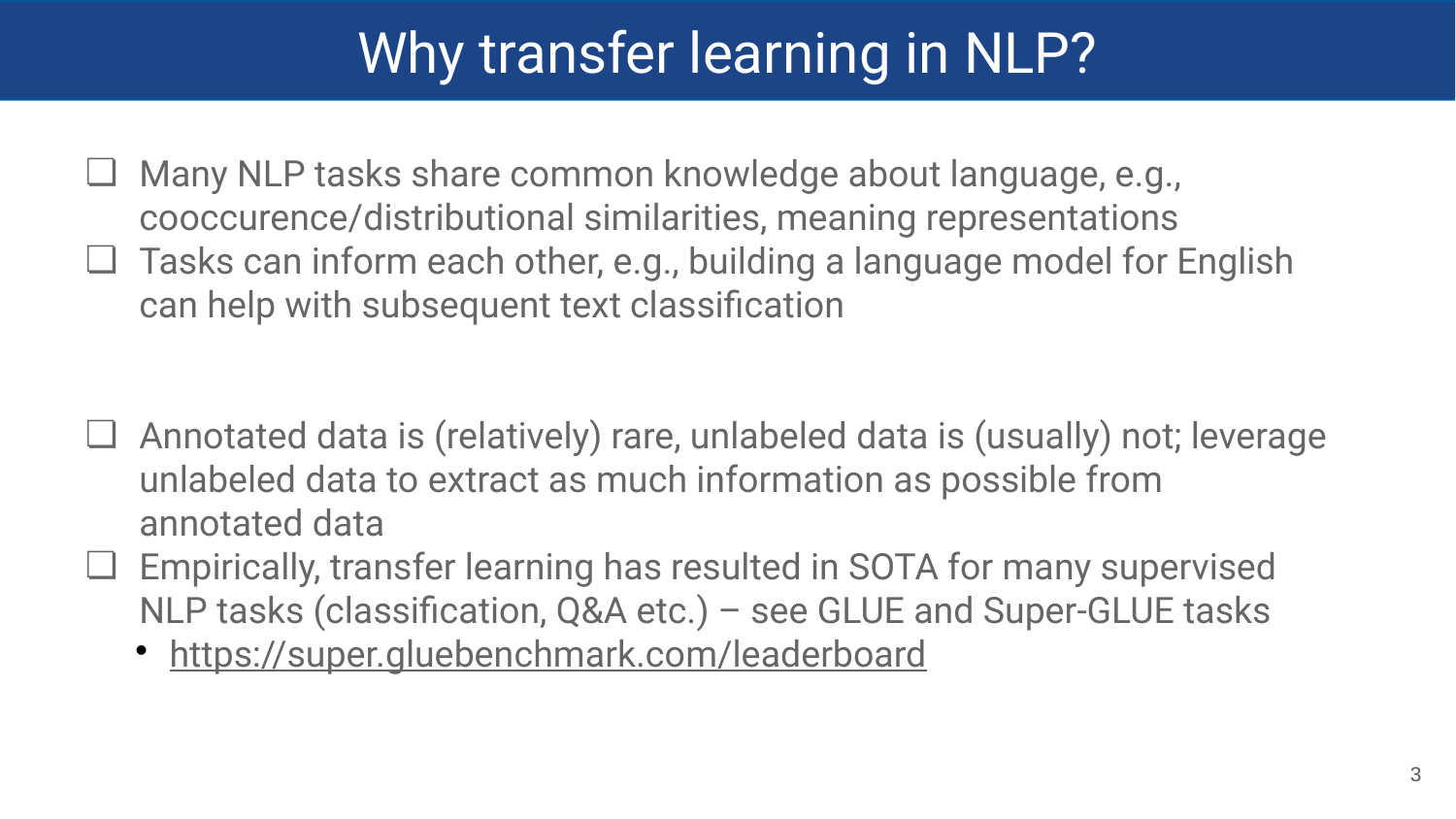

Why transfer learning in NLP?

Many NLP tasks share common knowledge about language, e.g., cooccurence/distributional similarities, meaning representations
Tasks can inform each other, e.g., building a language model for English can help with subsequent text classification

Annotated data is (relatively) rare, unlabeled data is (usually) not; leverage unlabeled data to extract as much information as possible from annotated data
Empirically, transfer learning has resulted in SOTA for many supervised NLP tasks (classification, Q&A etc.) – see GLUE and Super-GLUE tasks
https://super.gluebenchmark.com/leaderboard
3